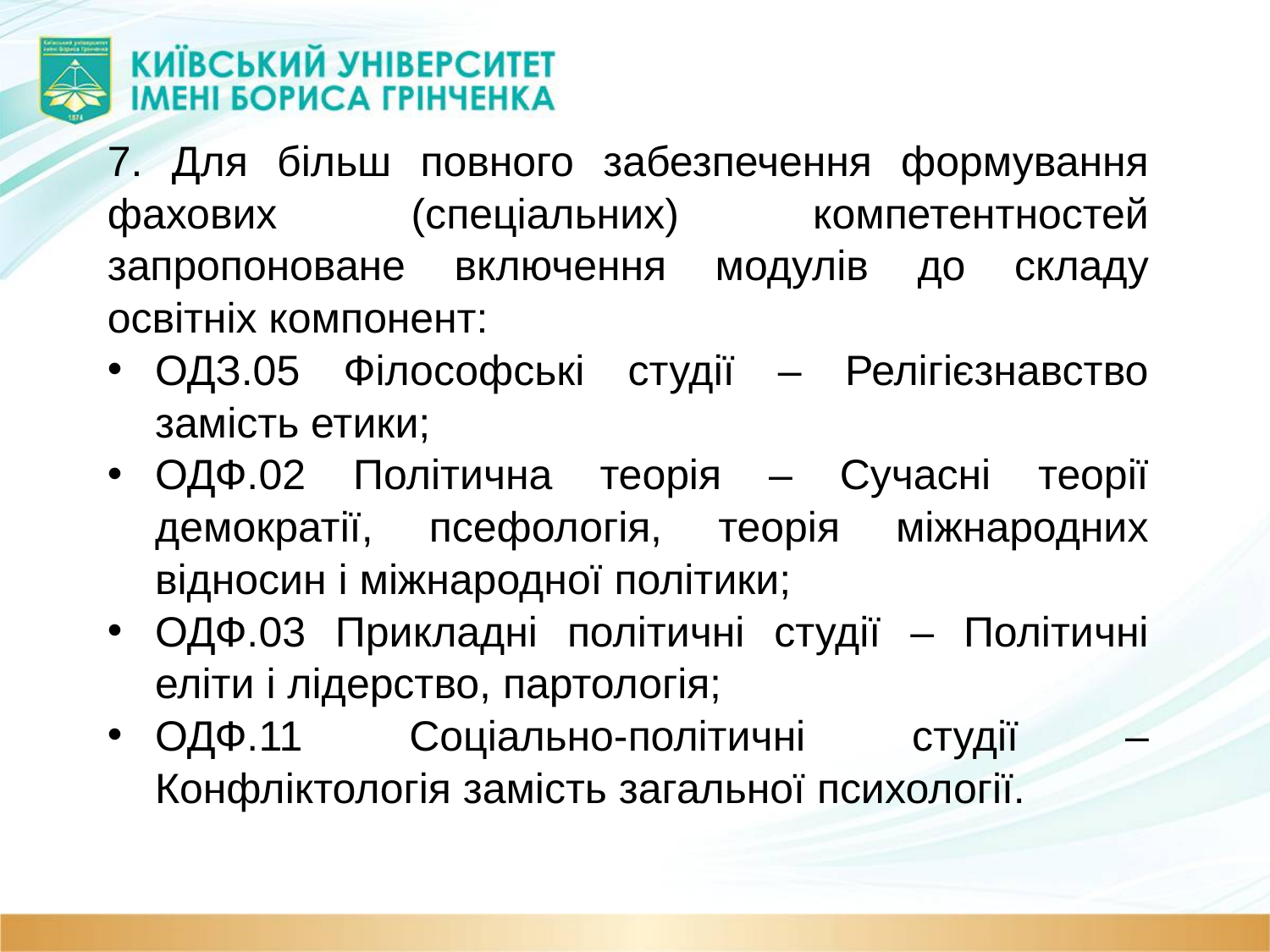

7. Для більш повного забезпечення формування фахових (спеціальних) компетентностей запропоноване включення модулів до складу освітніх компонент:
ОДЗ.05 Філософські студії – Релігієзнавство замість етики;
ОДФ.02 Політична теорія – Сучасні теорії демократії, псефологія, теорія міжнародних відносин і міжнародної політики;
ОДФ.03 Прикладні політичні студії – Політичні еліти і лідерство, партологія;
ОДФ.11 Соціально-політичні студії – Конфліктологія замість загальної психології.